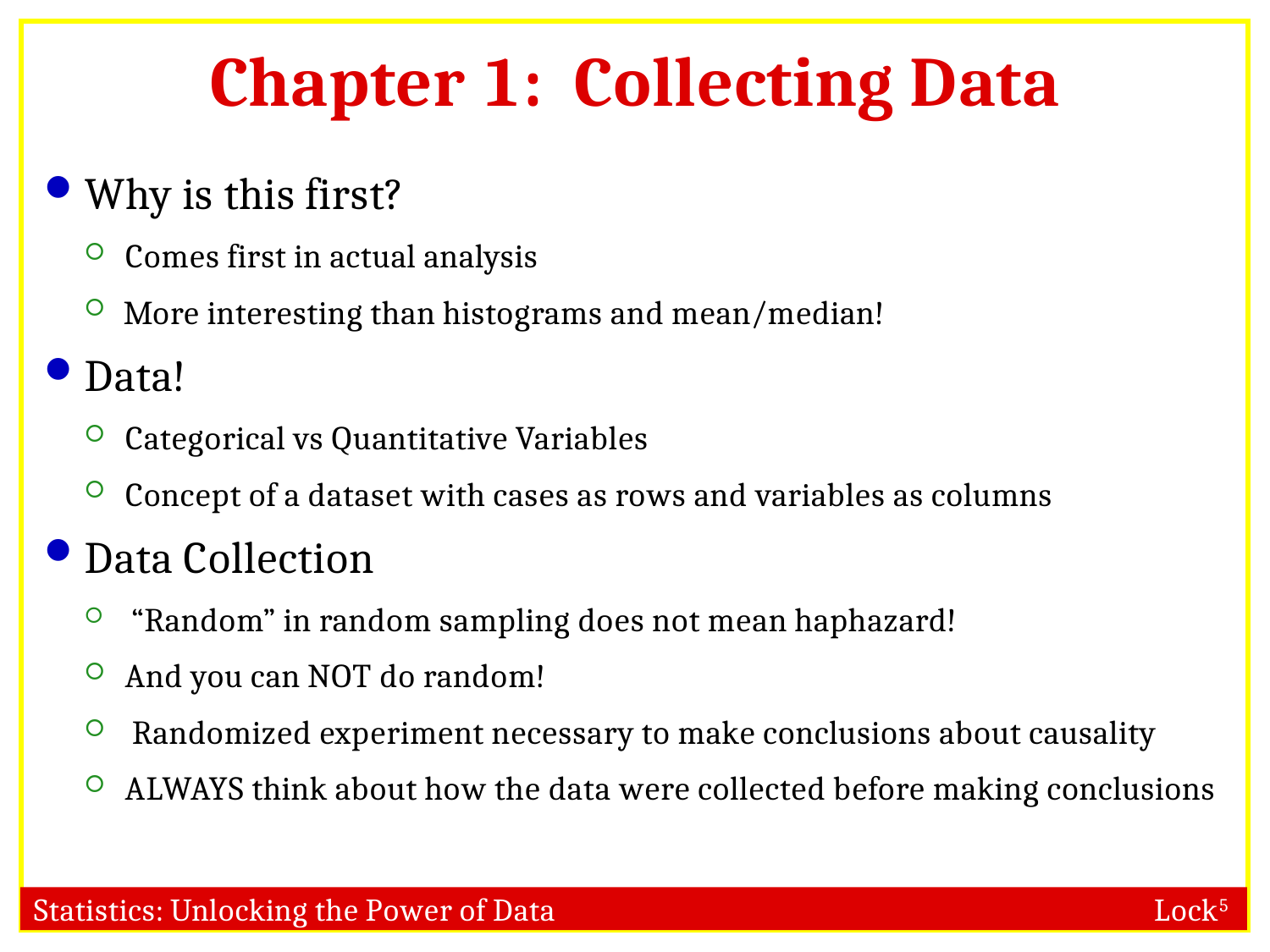

# Chapter 1:  Collecting Data
Why is this first?
Comes first in actual analysis
More interesting than histograms and mean/median!
Data!
Categorical vs Quantitative Variables
Concept of a dataset with cases as rows and variables as columns
Data Collection
 “Random” in random sampling does not mean haphazard!
And you can NOT do random!
 Randomized experiment necessary to make conclusions about causality
ALWAYS think about how the data were collected before making conclusions